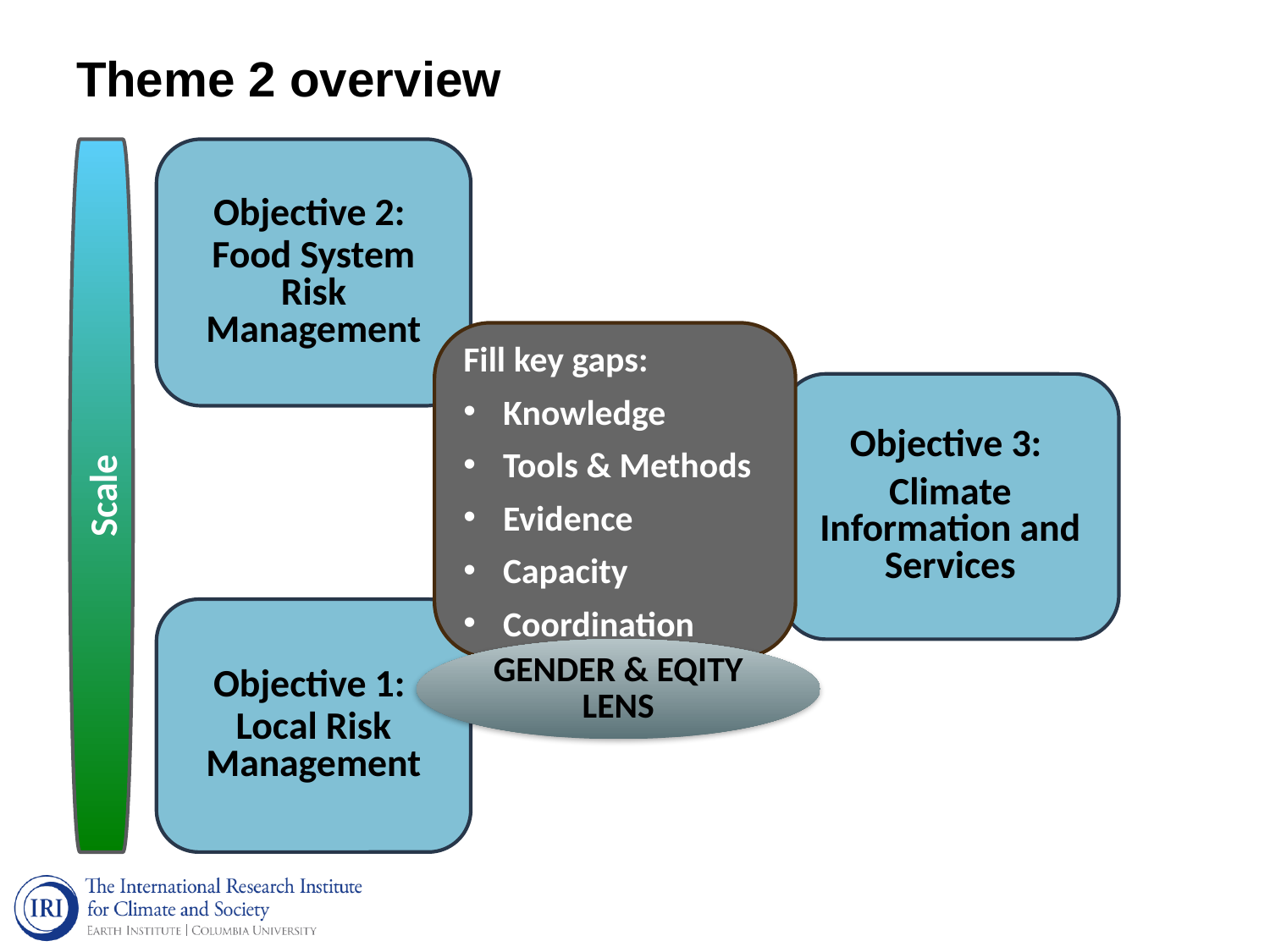

# Theme 2 overview
Scale
Objective 2:
Food System Risk Management
Fill key gaps:
Knowledge
Tools & Methods
Evidence
Capacity
Coordination
Objective 3:
Climate Information and Services
Objective 1:
Local Risk Management
GENDER & EQITY LENS